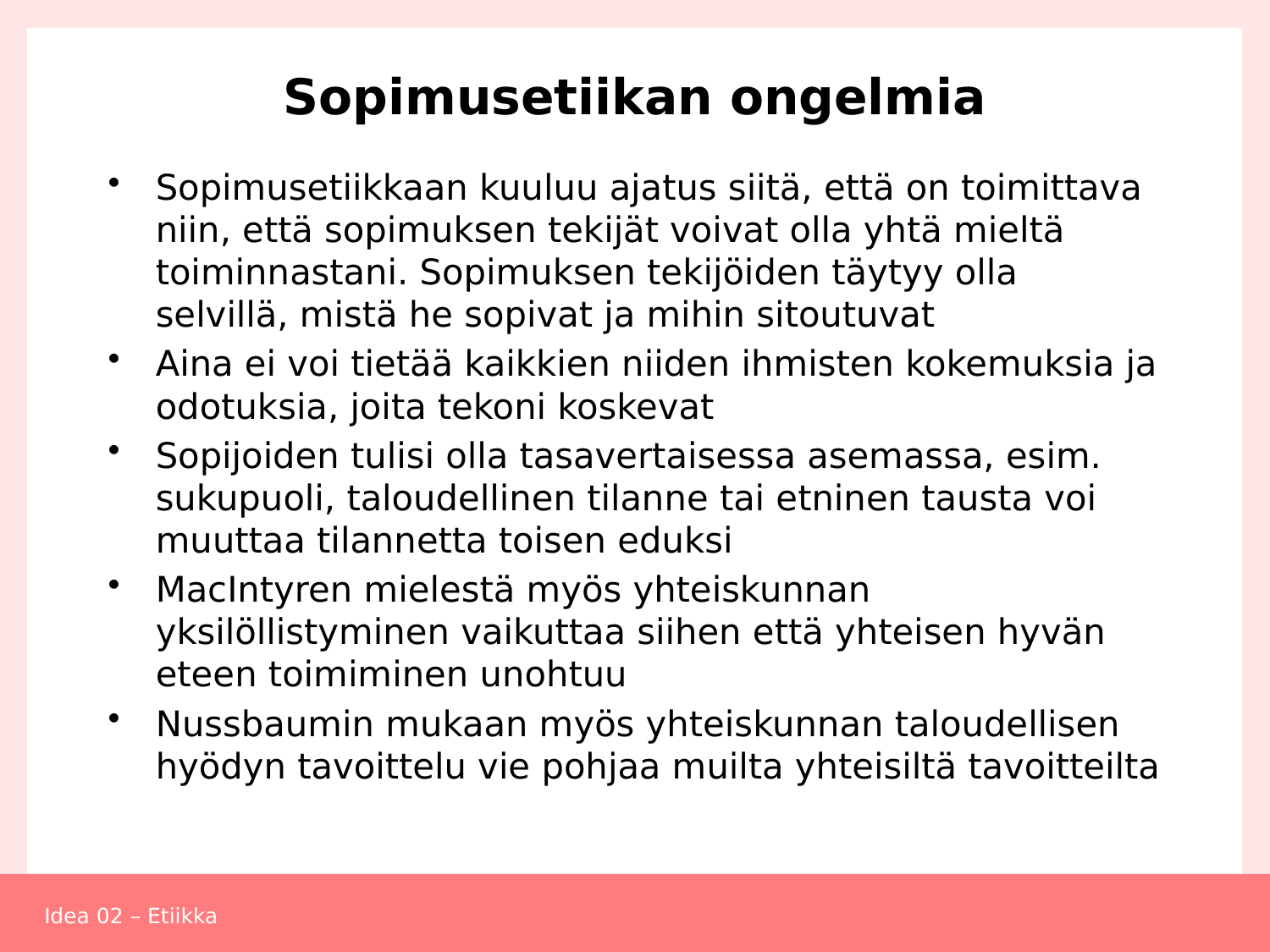

# Sopimusetiikan ongelmia
Sopimusetiikkaan kuuluu ajatus siitä, että on toimittava niin, että sopimuksen tekijät voivat olla yhtä mieltä toiminnastani. Sopimuksen tekijöiden täytyy olla selvillä, mistä he sopivat ja mihin sitoutuvat
Aina ei voi tietää kaikkien niiden ihmisten kokemuksia ja odotuksia, joita tekoni koskevat
Sopijoiden tulisi olla tasavertaisessa asemassa, esim. sukupuoli, taloudellinen tilanne tai etninen tausta voi muuttaa tilannetta toisen eduksi
MacIntyren mielestä myös yhteiskunnan yksilöllistyminen vaikuttaa siihen että yhteisen hyvän eteen toimiminen unohtuu
Nussbaumin mukaan myös yhteiskunnan taloudellisen hyödyn tavoittelu vie pohjaa muilta yhteisiltä tavoitteilta